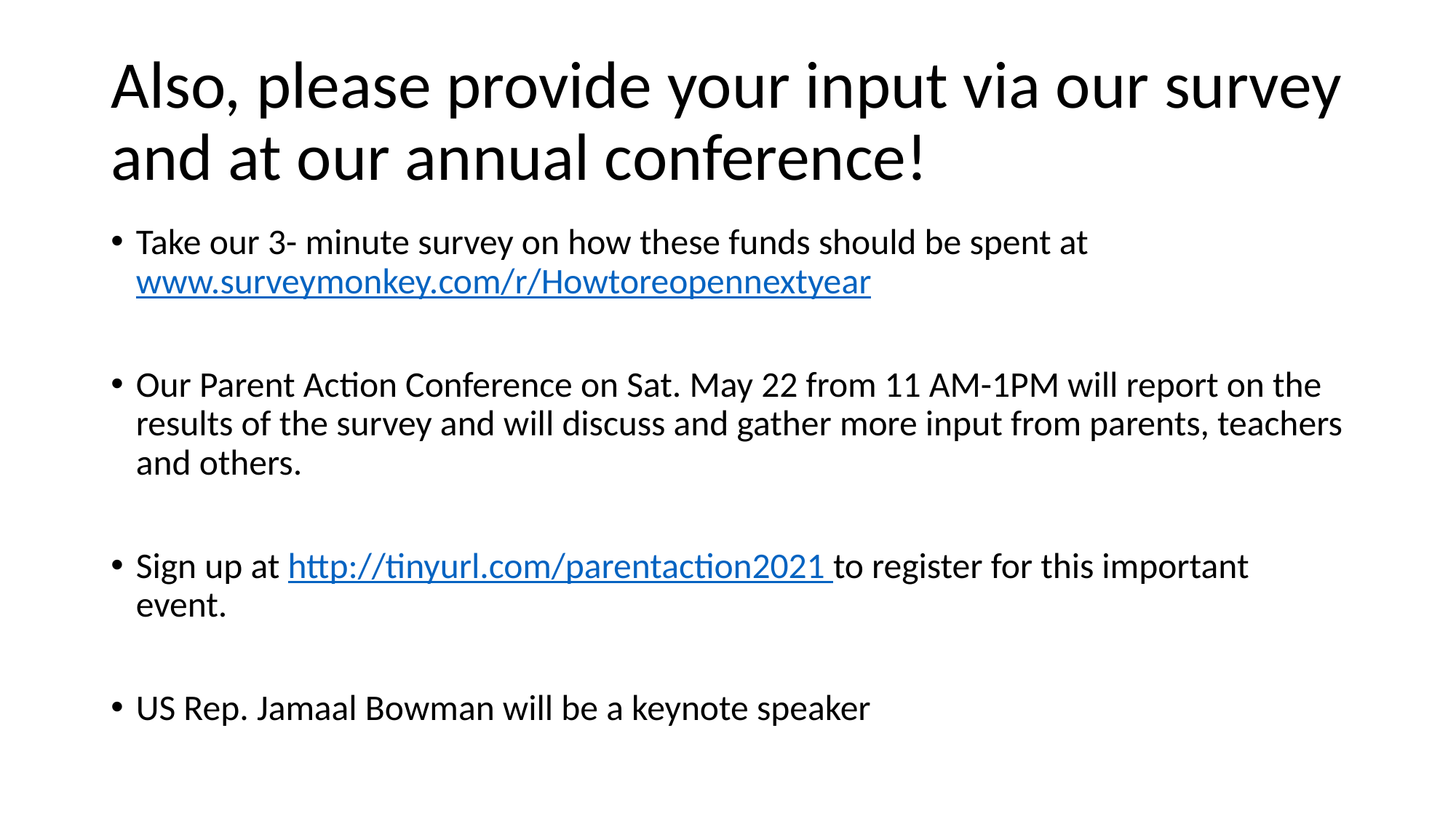

# Also, please provide your input via our survey and at our annual conference!
Take our 3- minute survey on how these funds should be spent at  www.surveymonkey.com/r/Howtoreopennextyear

Our Parent Action Conference on Sat. May 22 from 11 AM-1PM will report on the results of the survey and will discuss and gather more input from parents, teachers and others.

Sign up at http://tinyurl.com/parentaction2021 to register for this important event.

US Rep. Jamaal Bowman will be a keynote speaker